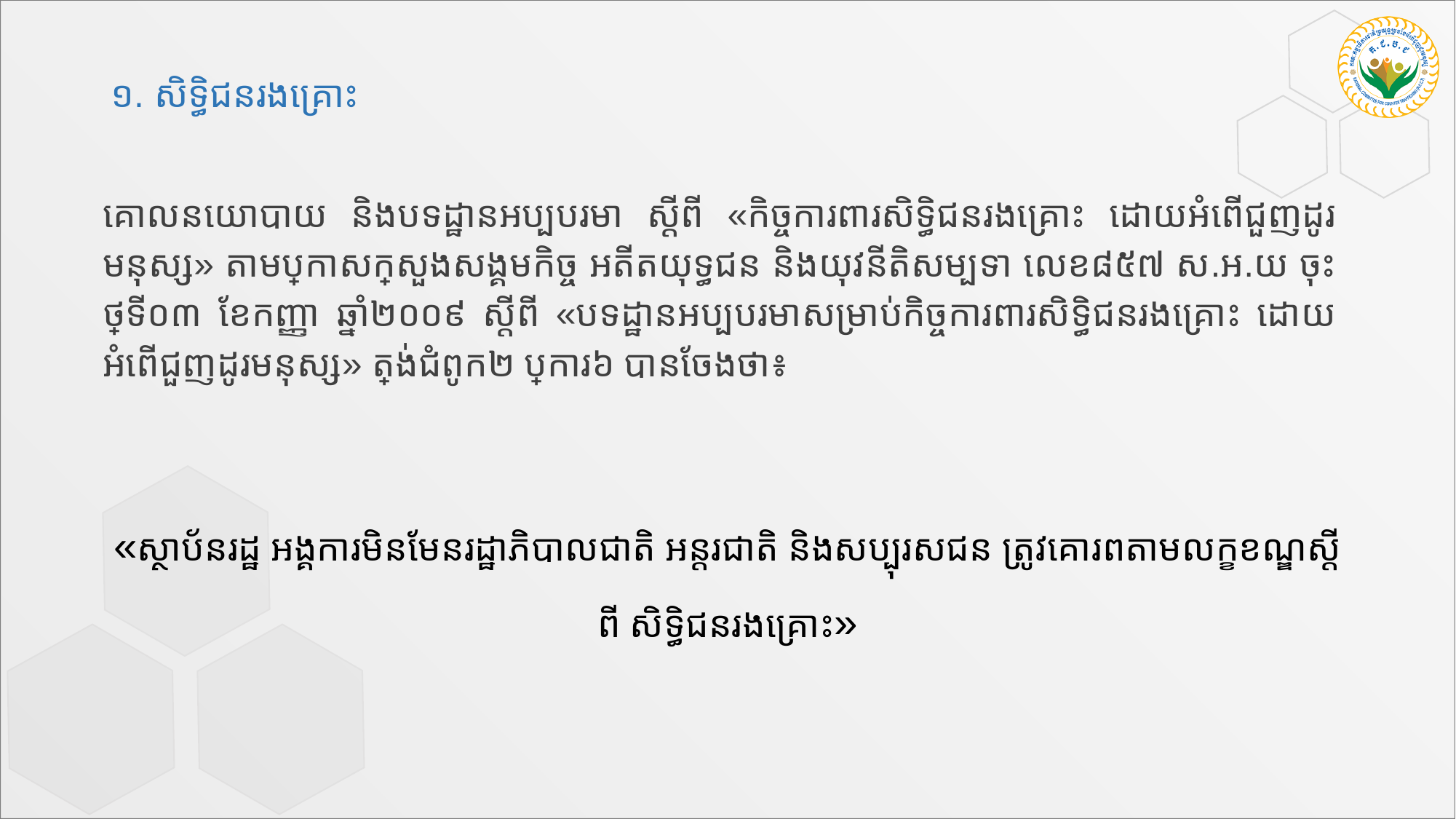

# ១. សិទ្ធិជនរងគ្រោះ
គោលនយោបាយ និងបទដ្ឋានអប្បបរមា ស្តីពី «កិច្ចការពារសិទ្ធិជនរងគ្រោះ ដោយអំពើជួញដូរមនុស្ស» តាមប្រកាសក្រសួងសង្គមកិច្ច អតីតយុទ្ធជន និងយុវនីតិសម្បទា លេខ៨៥៧ ស.អ.យ ចុះថ្ងៃទី០៣ ខែកញ្ញា ឆ្នាំ២០០៩ ស្តីពី «បទដ្ឋានអប្បបរមាសម្រាប់កិច្ចការពារសិទ្ធិជនរងគ្រោះ ដោយអំពើជួញដូរមនុស្ស» ត្រង់ជំពូក២ ប្រការ៦ បានចែងថា៖
«ស្ថាប័នរដ្ឋ អង្គការមិនមែនរដ្ឋាភិបាលជាតិ អន្តរជាតិ និងសប្បុរសជន ត្រូវគោរពតាមលក្ខខណ្ឌស្តីពី​ សិទ្ធិជនរងគ្រោះ»